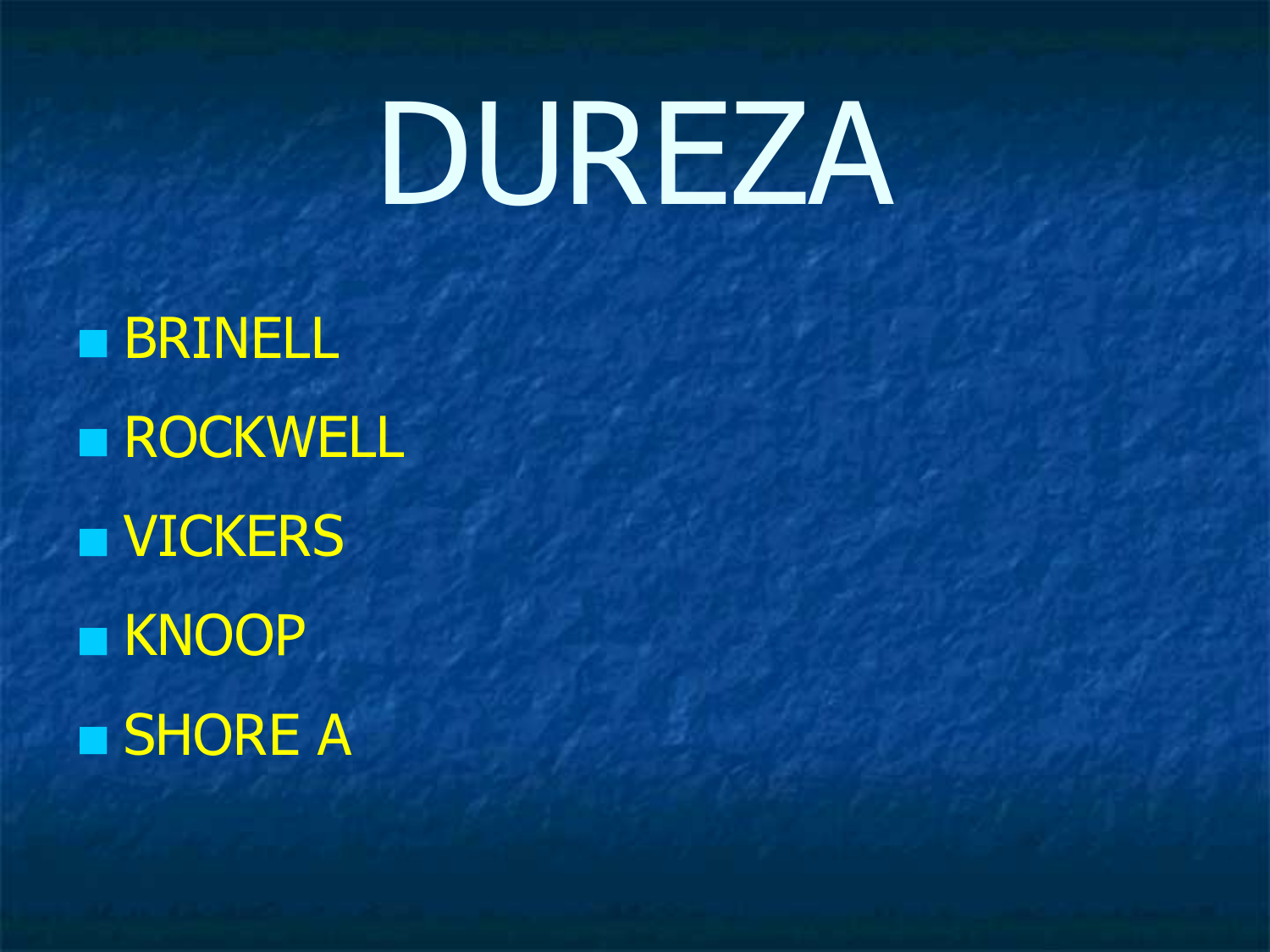

# DUREZA
BRINELL
ROCKWELL
VICKERS
KNOOP
SHORE A